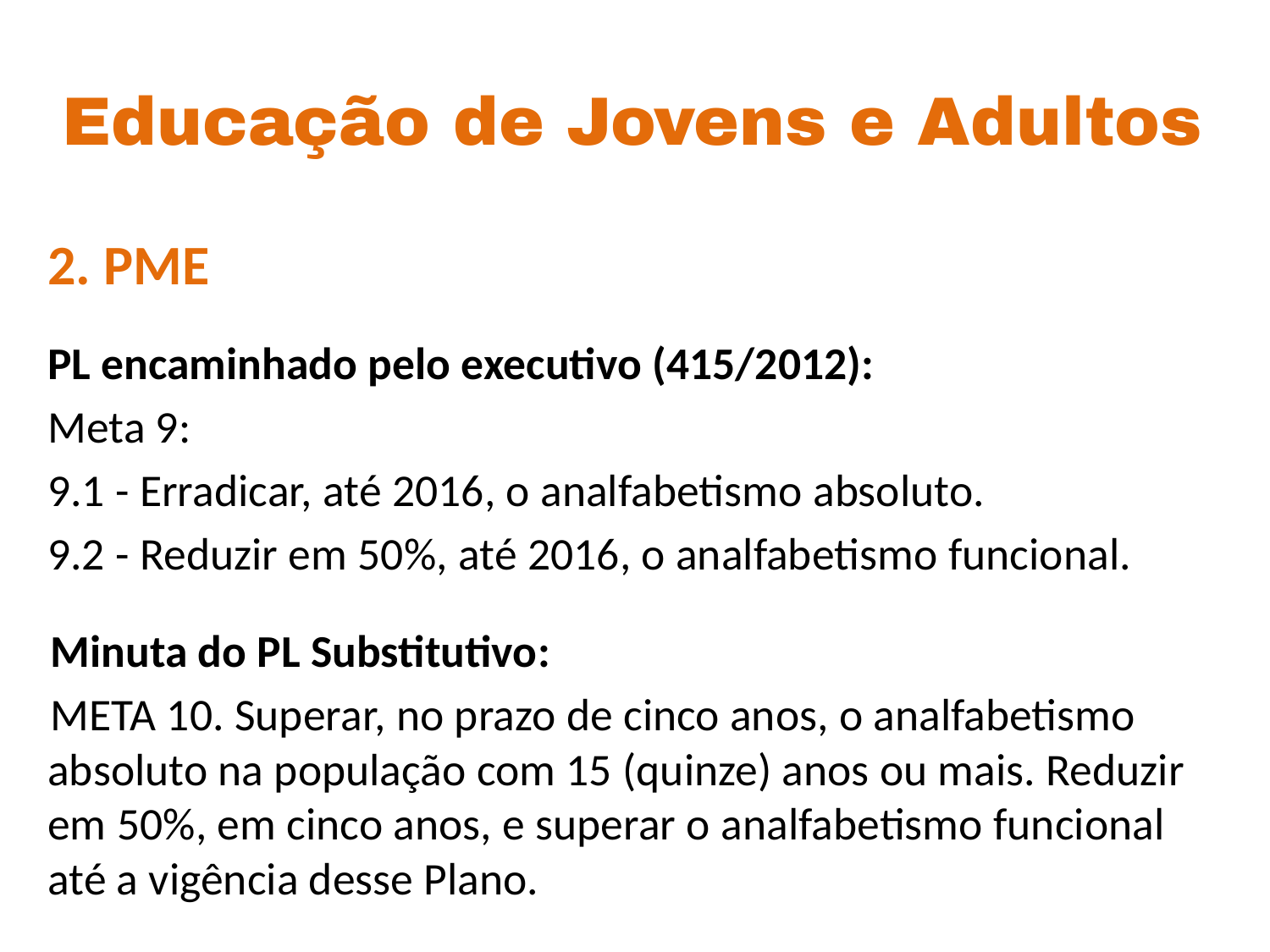

Educação de Jovens e Adultos
2. PME

PL encaminhado pelo executivo (415/2012):
Meta 9:
9.1 - Erradicar, até 2016, o analfabetismo absoluto.
9.2 - Reduzir em 50%, até 2016, o analfabetismo funcional.

Minuta do PL Substitutivo:
META 10. Superar, no prazo de cinco anos, o analfabetismo absoluto na população com 15 (quinze) anos ou mais. Reduzir em 50%, em cinco anos, e superar o analfabetismo funcional até a vigência desse Plano.